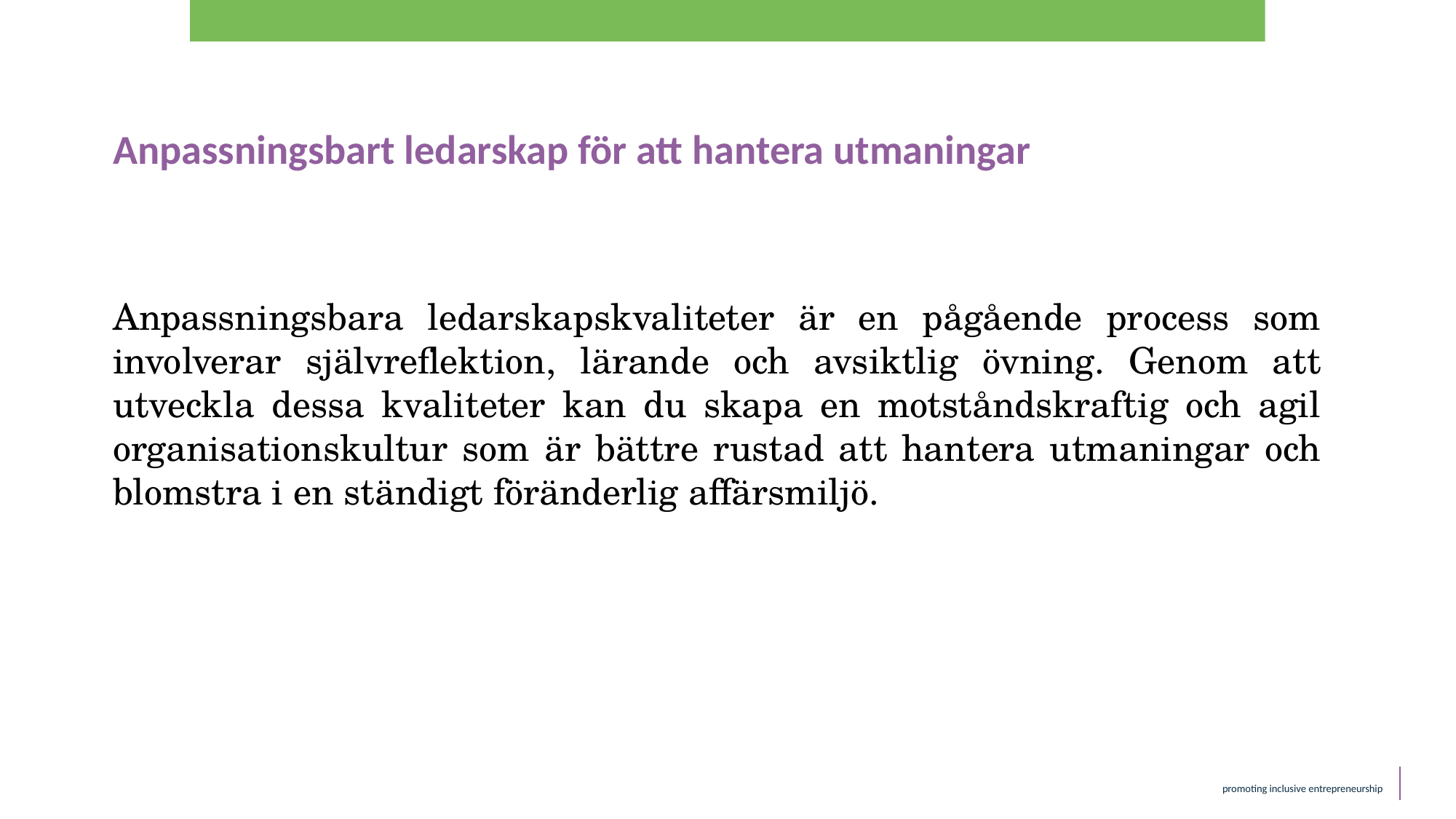

Anpassningsbart ledarskap för att hantera utmaningar

Anpassningsbara ledarskapskvaliteter är en pågående process som involverar självreflektion, lärande och avsiktlig övning. Genom att utveckla dessa kvaliteter kan du skapa en motståndskraftig och agil organisationskultur som är bättre rustad att hantera utmaningar och blomstra i en ständigt föränderlig affärsmiljö.